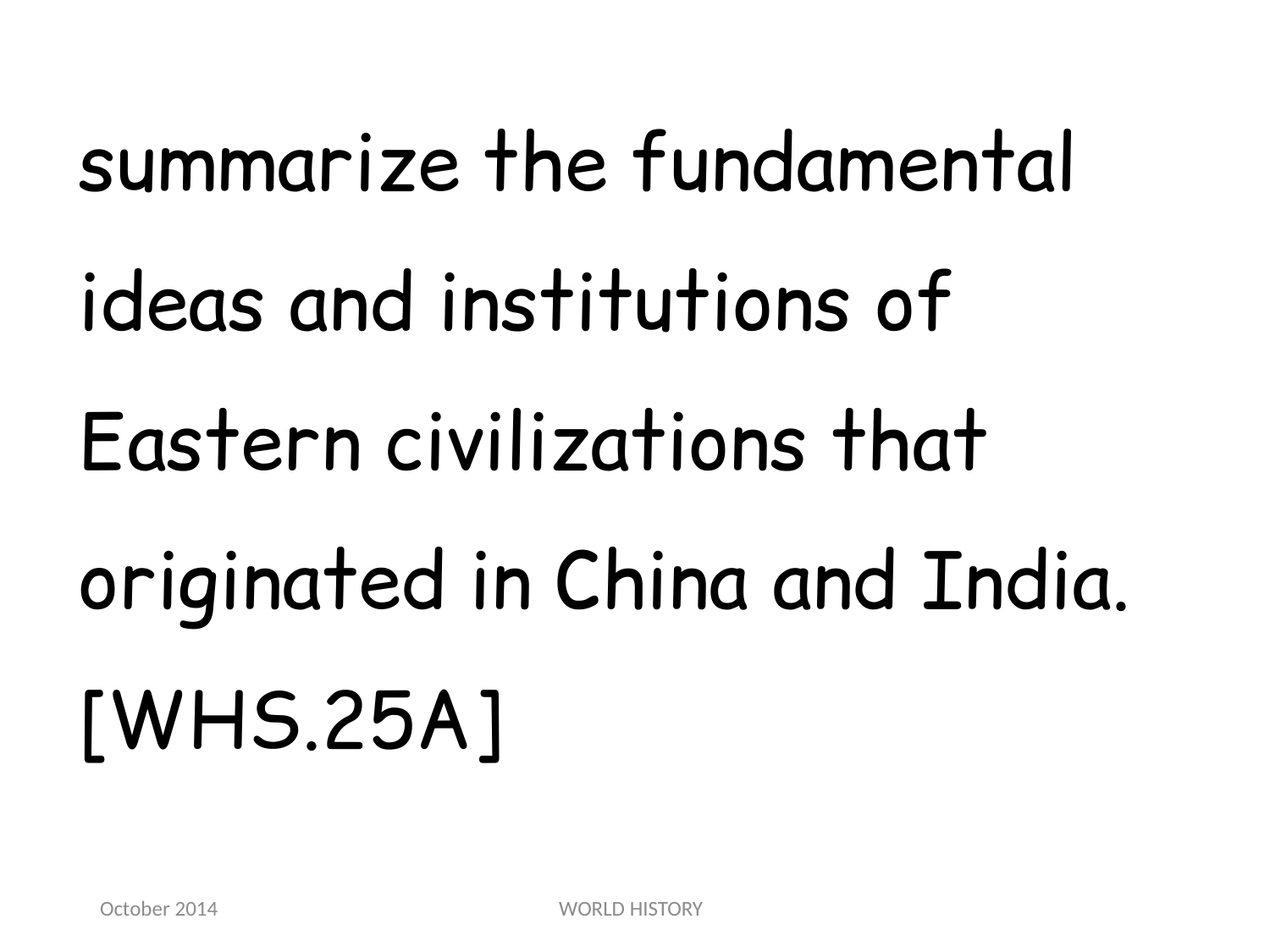

summarize the fundamental ideas and institutions of Eastern civilizations that originated in China and India.[WHS.25A]
October 2014
WORLD HISTORY